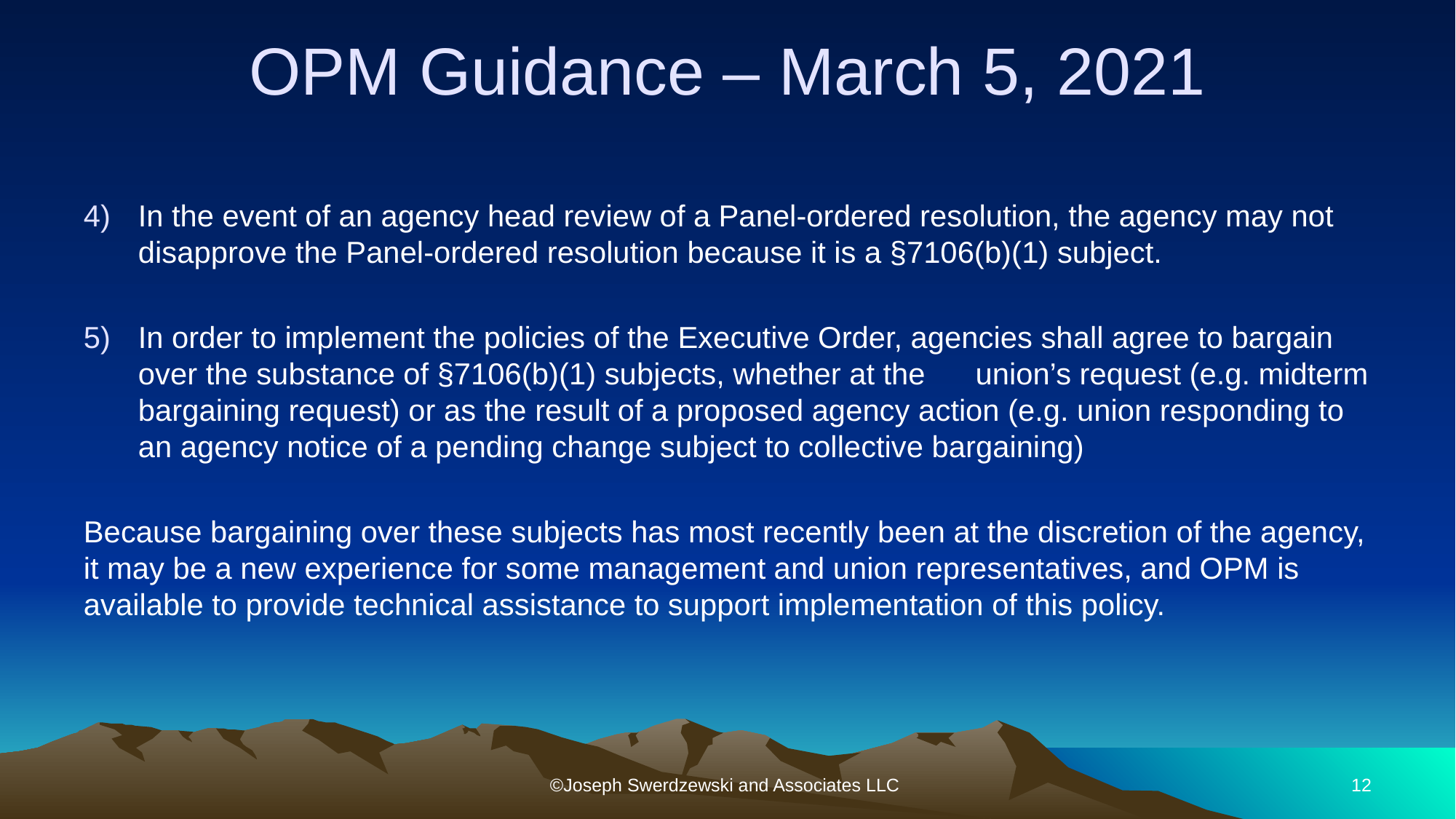

# OPM Guidance – March 5, 2021
In the event of an agency head review of a Panel-ordered resolution, the agency may not disapprove the Panel-ordered resolution because it is a §7106(b)(1) subject.

In order to implement the policies of the Executive Order, agencies shall agree to bargain over the substance of §7106(b)(1) subjects, whether at the      union’s request (e.g. midterm bargaining request) or as the result of a proposed agency action (e.g. union responding to an agency notice of a pending change subject to collective bargaining)

Because bargaining over these subjects has most recently been at the discretion of the agency, it may be a new experience for some management and union representatives, and OPM is available to provide technical assistance to support implementation of this policy.

©Joseph Swerdzewski and Associates LLC
12